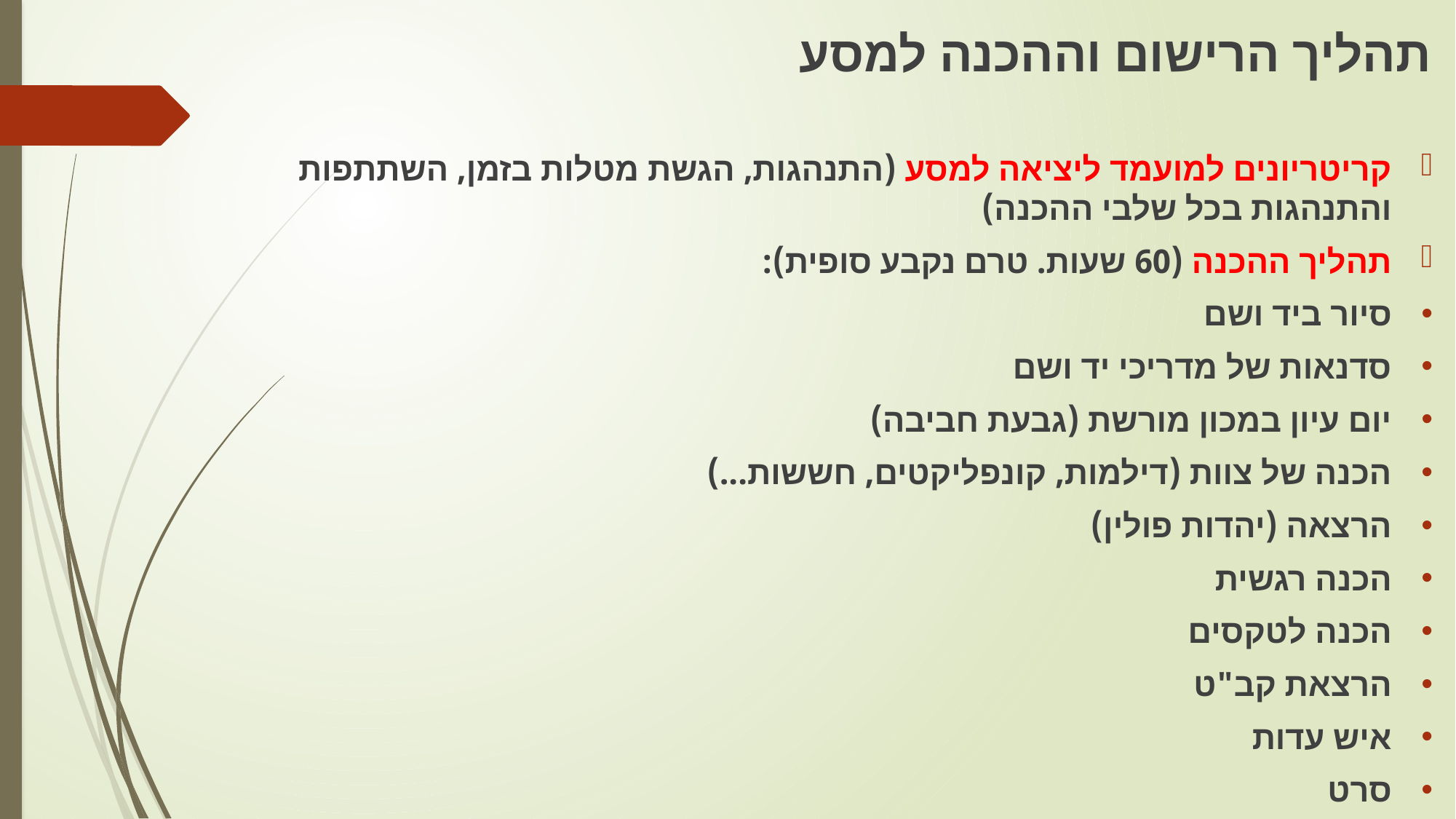

תהליך הרישום וההכנה למסע

קריטריונים למועמד ליציאה למסע (התנהגות, הגשת מטלות בזמן, השתתפות והתנהגות בכל שלבי ההכנה)
תהליך ההכנה (60 שעות. טרם נקבע סופית):
סיור ביד ושם
סדנאות של מדריכי יד ושם
יום עיון במכון מורשת (גבעת חביבה)
הכנה של צוות (דילמות, קונפליקטים, חששות...)
הרצאה (יהדות פולין)
הכנה רגשית
הכנה לטקסים
הרצאת קב"ט
איש עדות
סרט

#